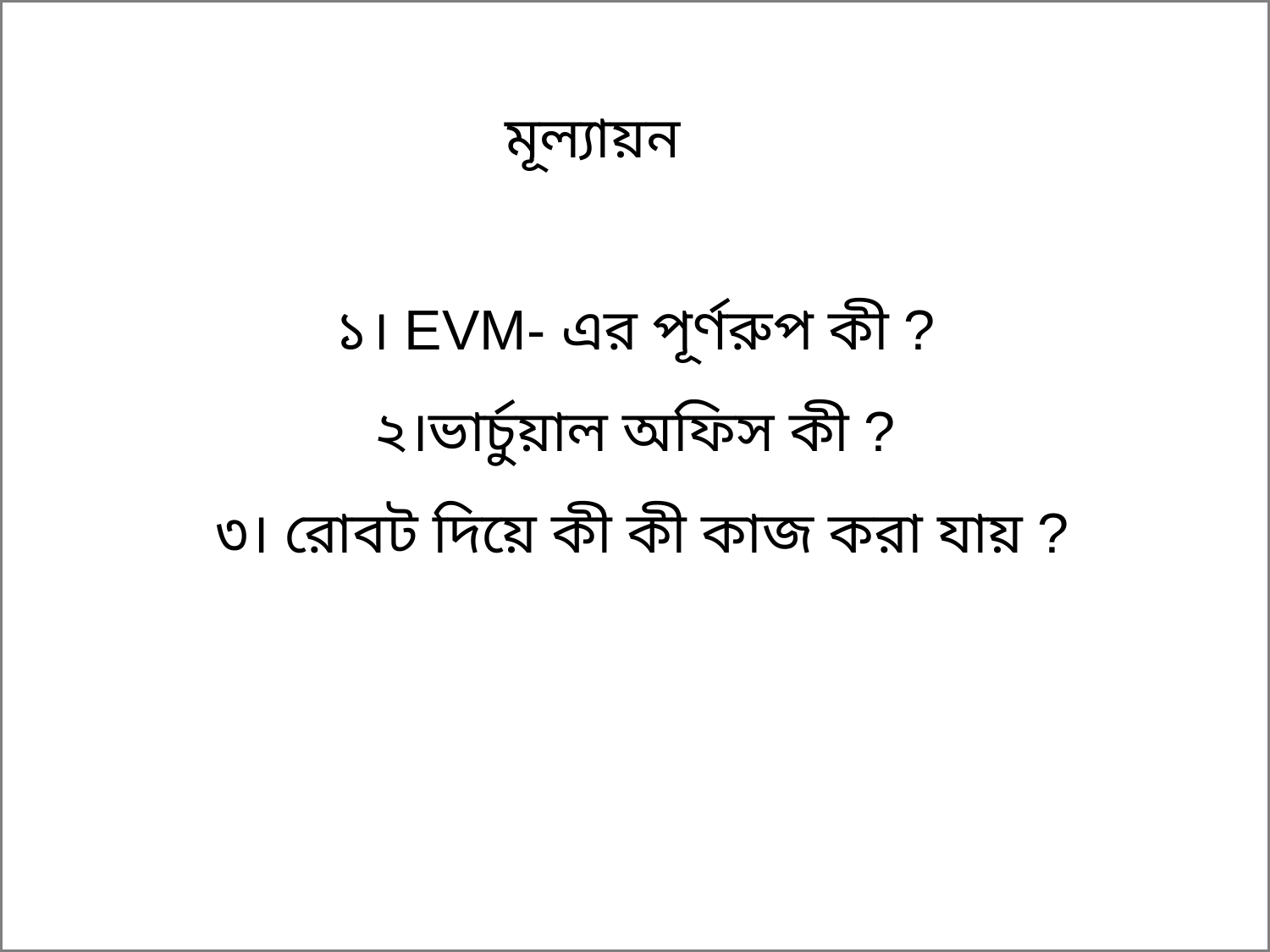

মূল্যায়ন
১। EVM- এর পূর্ণরুপ কী ?
২।ভার্চুয়াল অফিস কী ?
 ৩। রোবট দিয়ে কী কী কাজ করা যায় ?